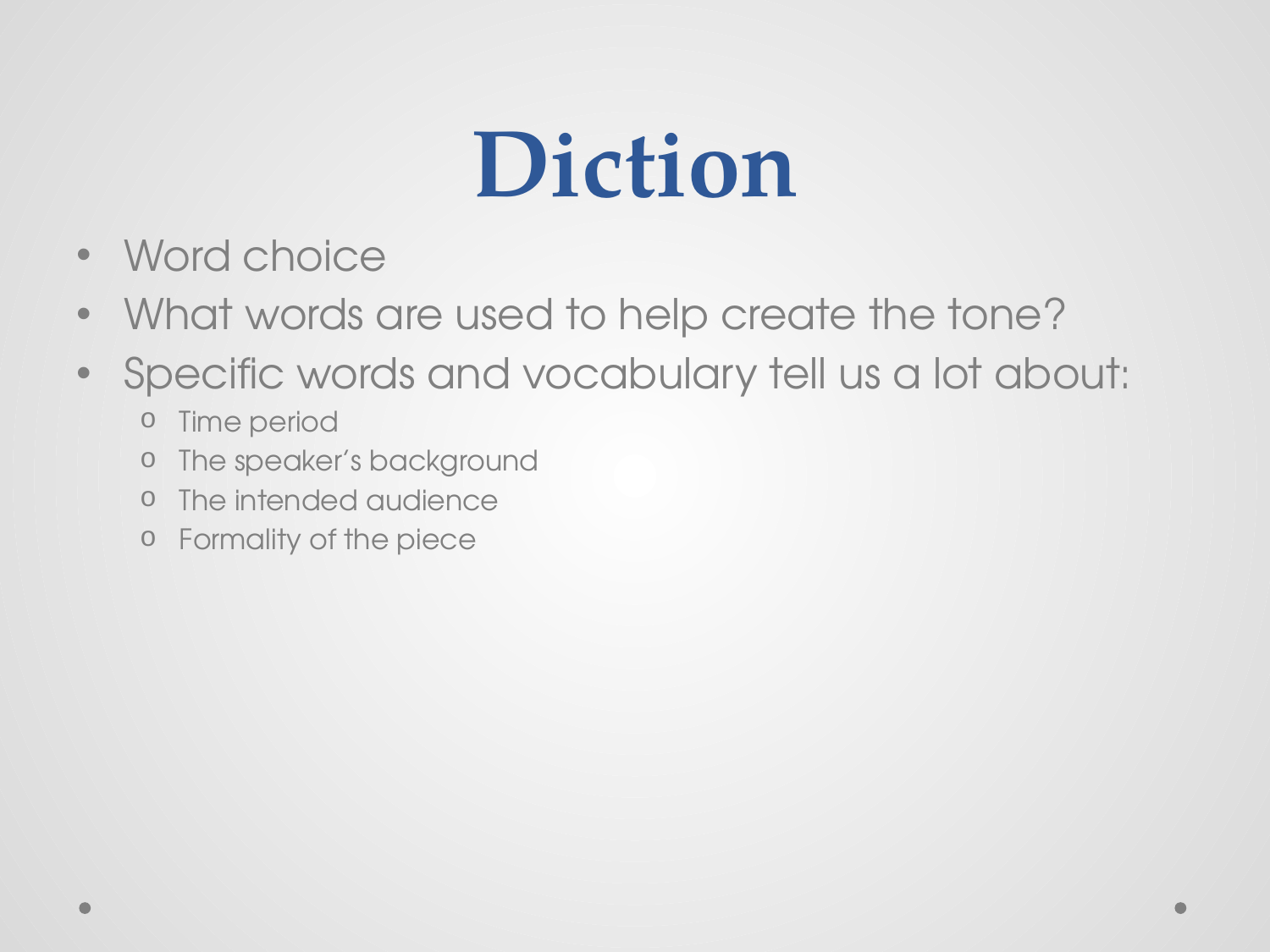

# Diction
Word choice
What words are used to help create the tone?
Specific words and vocabulary tell us a lot about:
Time period
The speaker’s background
The intended audience
Formality of the piece